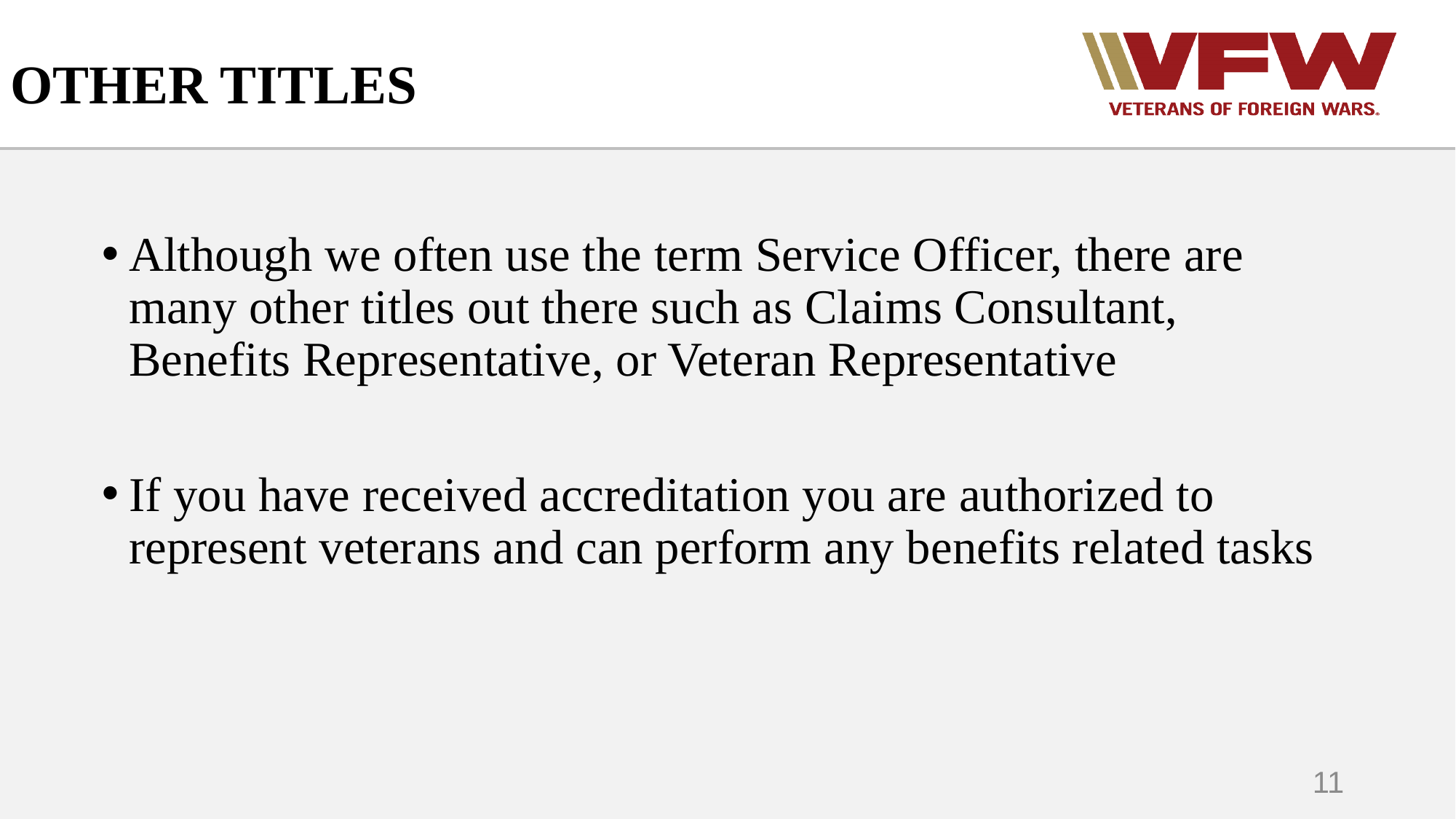

# OTHER TITLES
Although we often use the term Service Officer, there are many other titles out there such as Claims Consultant, Benefits Representative, or Veteran Representative

If you have received accreditation you are authorized to represent veterans and can perform any benefits related tasks
11